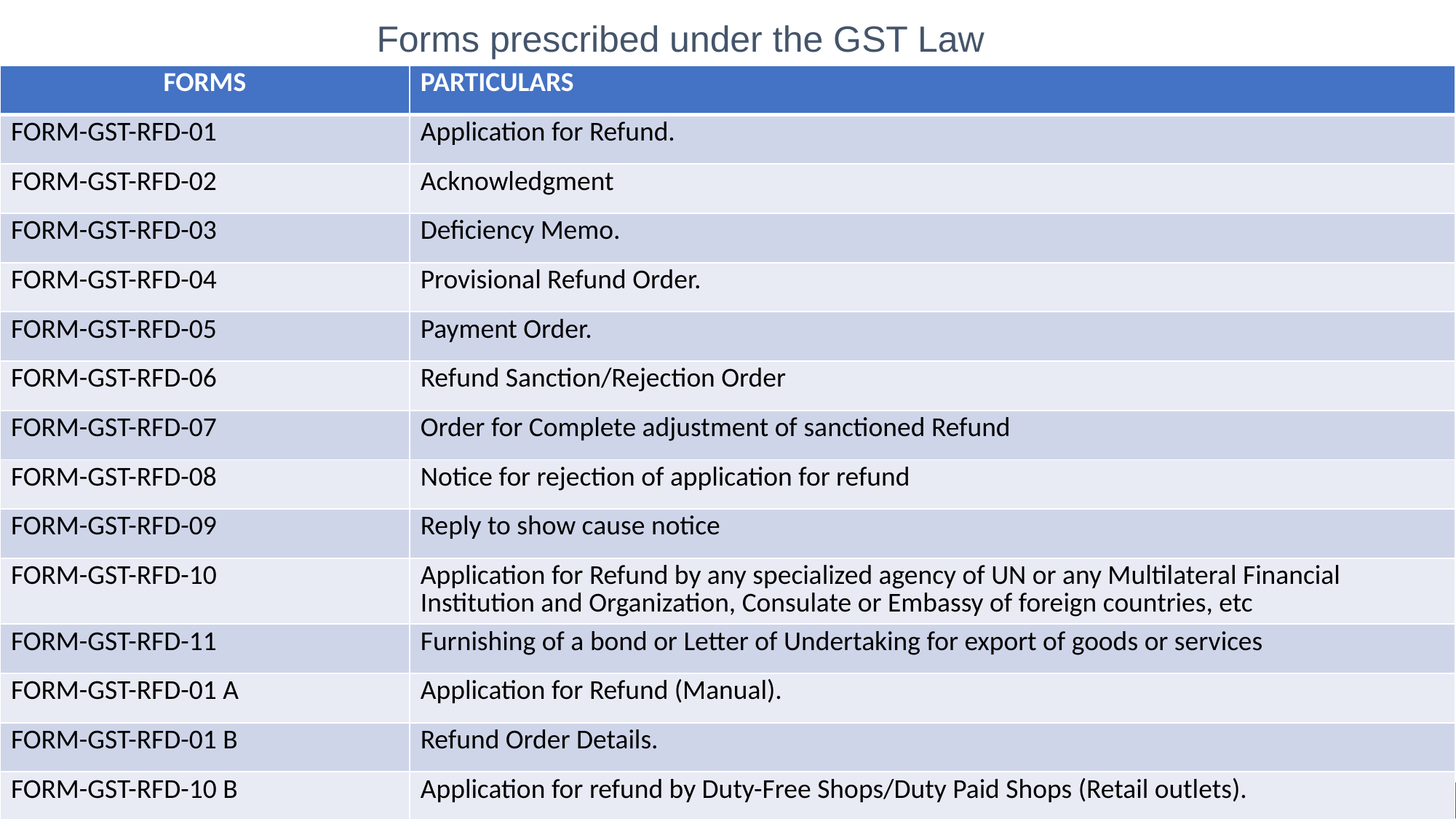

# Forms prescribed under the GST Law
| FORMS | PARTICULARS |
| --- | --- |
| FORM-GST-RFD-01 | Application for Refund. |
| FORM-GST-RFD-02 | Acknowledgment |
| FORM-GST-RFD-03 | Deficiency Memo. |
| FORM-GST-RFD-04 | Provisional Refund Order. |
| FORM-GST-RFD-05 | Payment Order. |
| FORM-GST-RFD-06 | Refund Sanction/Rejection Order |
| FORM-GST-RFD-07 | Order for Complete adjustment of sanctioned Refund |
| FORM-GST-RFD-08 | Notice for rejection of application for refund |
| FORM-GST-RFD-09 | Reply to show cause notice |
| FORM-GST-RFD-10 | Application for Refund by any specialized agency of UN or any Multilateral Financial Institution and Organization, Consulate or Embassy of foreign countries, etc |
| FORM-GST-RFD-11 | Furnishing of a bond or Letter of Undertaking for export of goods or services |
| FORM-GST-RFD-01 A | Application for Refund (Manual). |
| FORM-GST-RFD-01 B | Refund Order Details. |
| FORM-GST-RFD-10 B | Application for refund by Duty-Free Shops/Duty Paid Shops (Retail outlets). |